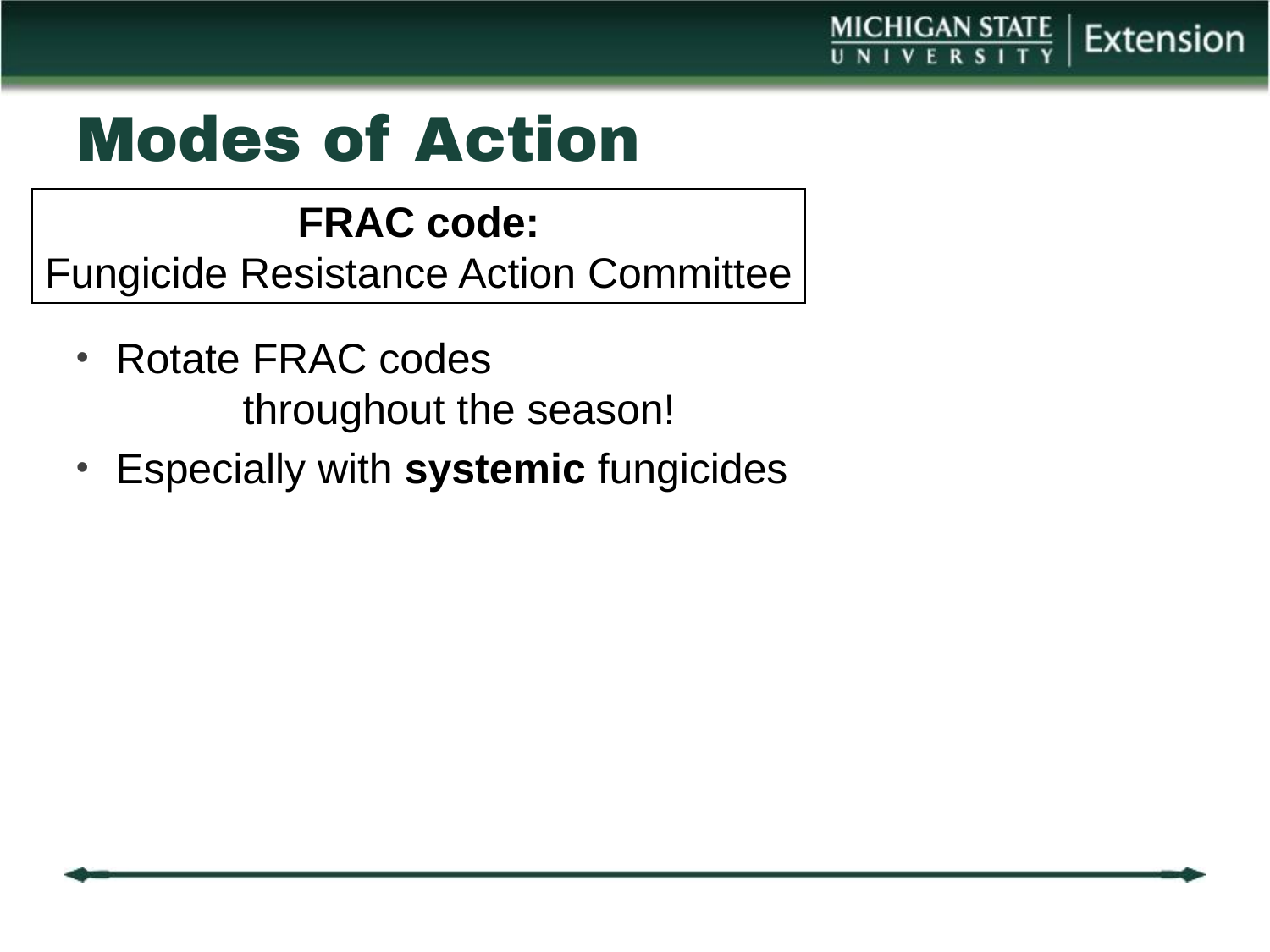

# Modes of Action

Rotate FRAC codes
	throughout the season!
Especially with systemic fungicides
FRAC code:
Fungicide Resistance Action Committee